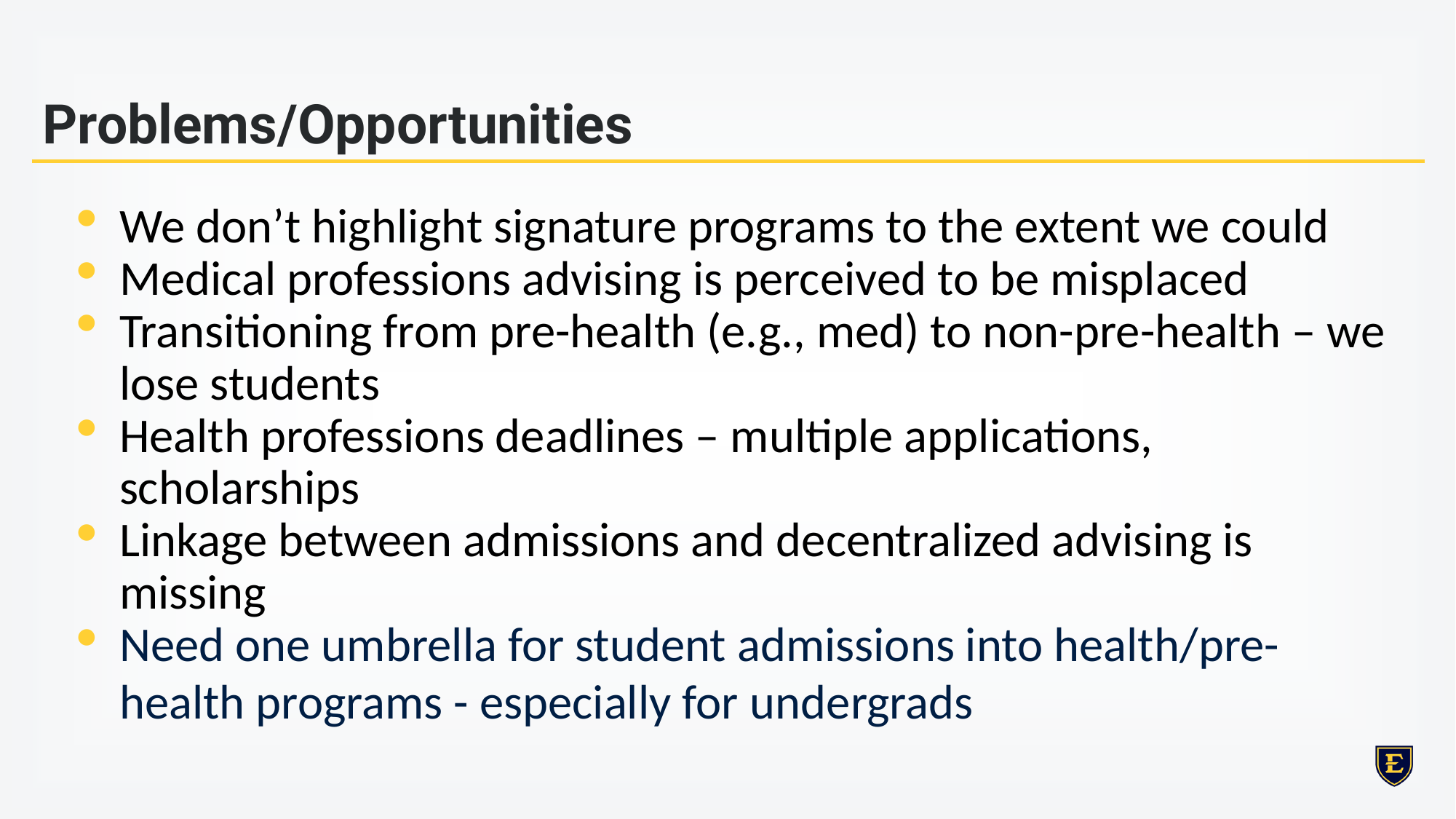

# Problems/Opportunities
We don’t highlight signature programs to the extent we could
Medical professions advising is perceived to be misplaced
Transitioning from pre-health (e.g., med) to non-pre-health – we lose students
Health professions deadlines – multiple applications, scholarships
Linkage between admissions and decentralized advising is missing
Need one umbrella for student admissions into health/pre-health programs - especially for undergrads​